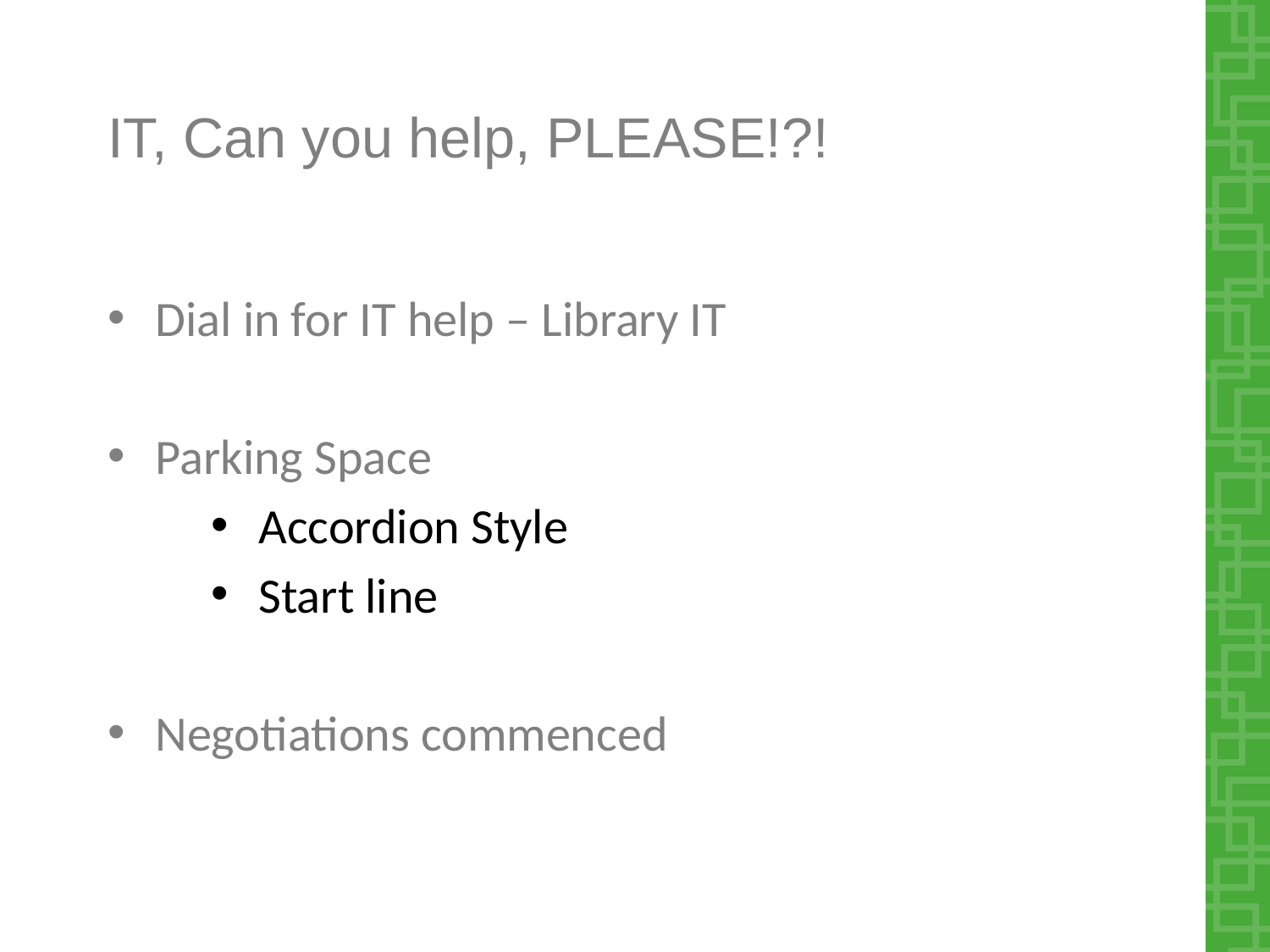

# IT, Can you help, PLEASE!?!

Dial in for IT help – Library IT

Parking Space
Accordion Style
Start line

Negotiations commenced